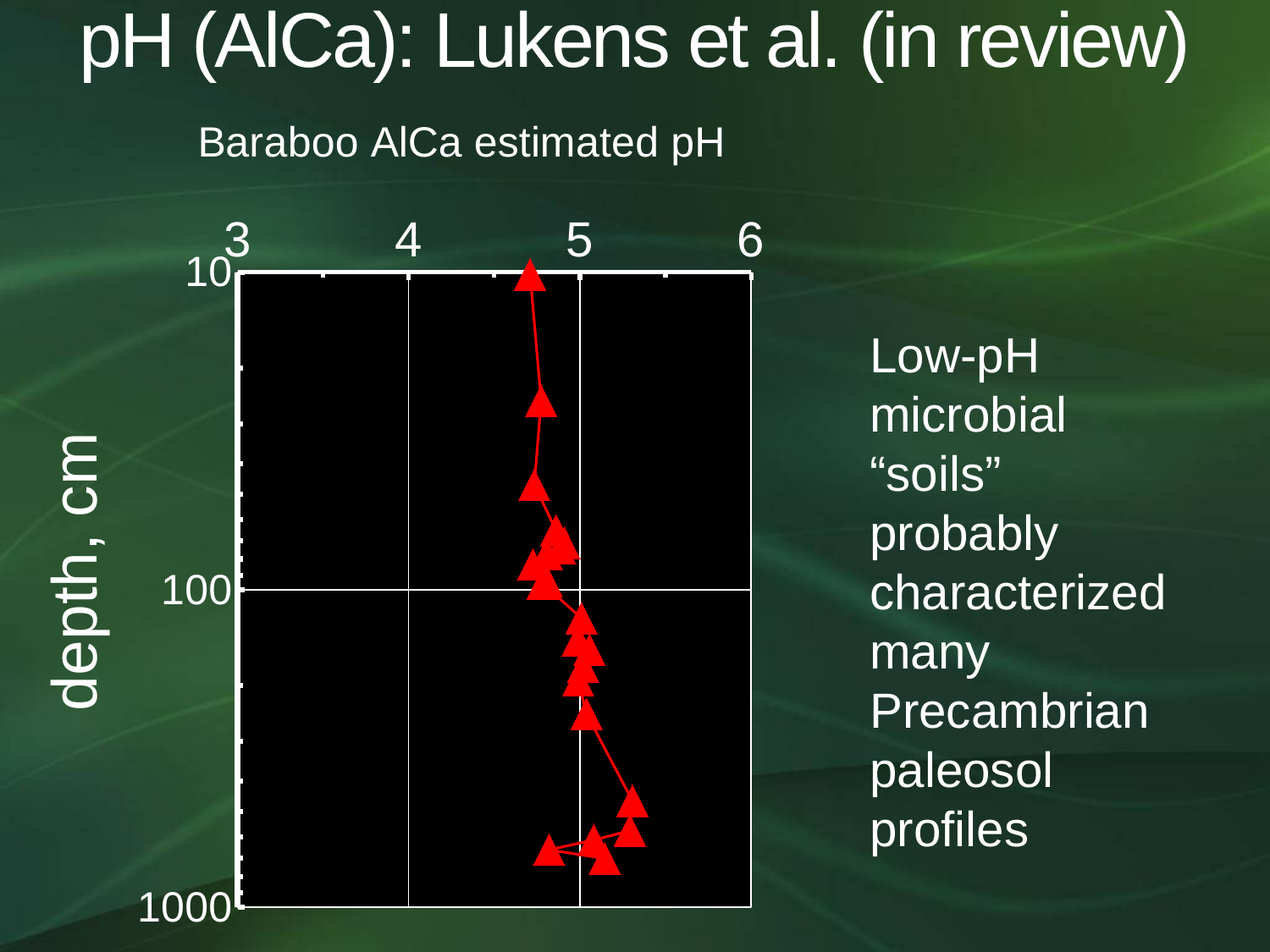

# pH (AlCa): Lukens et al. (in review)

### Chart

| Category | Baraboo | Baraboo |
|---|---|---|
Low-pH microbial “soils” probably characterized many Precambrian paleosol profiles